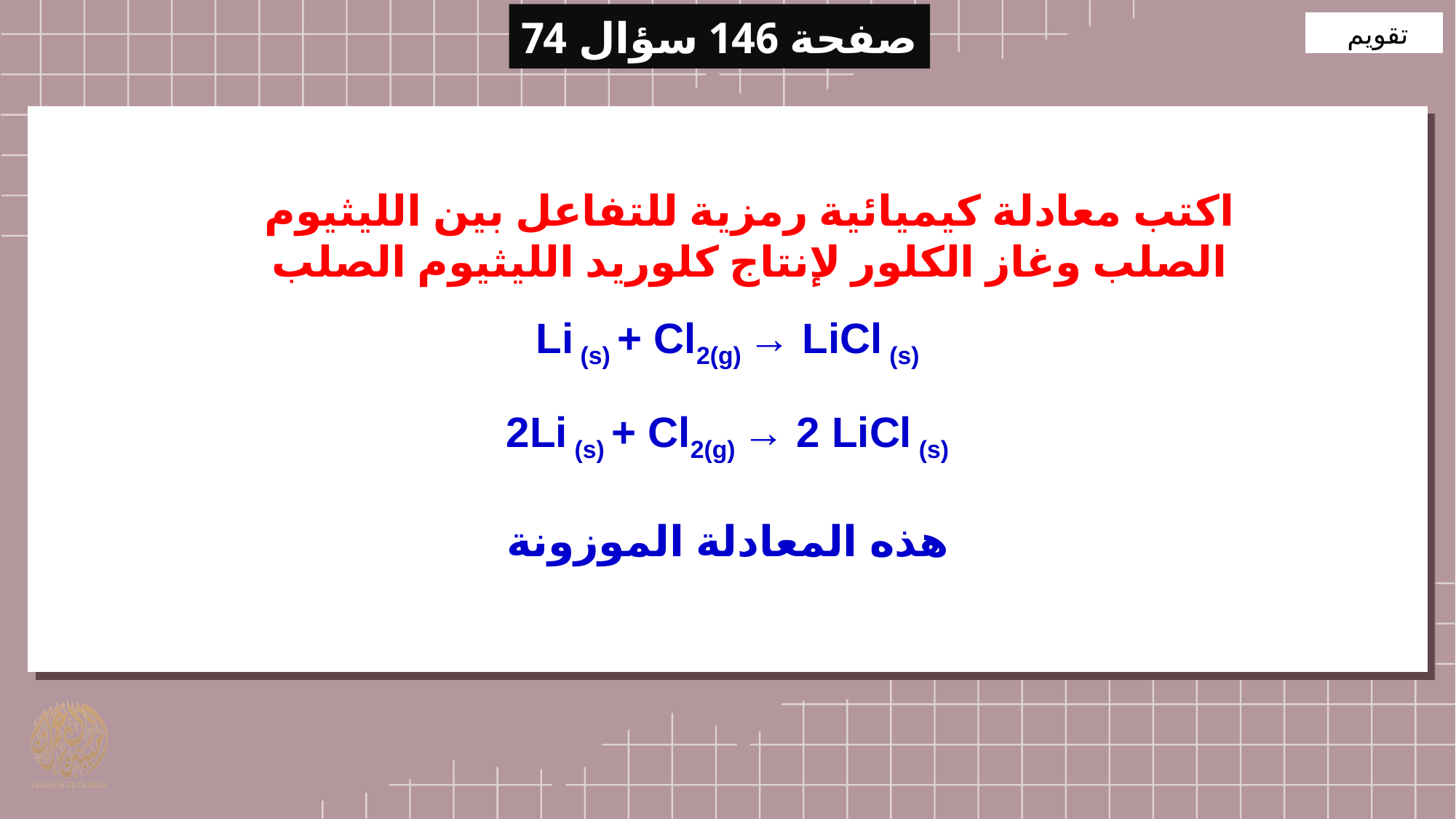

صفحة 146 سؤال 74
تقويم

اكتب معادلة كيميائية رمزية للتفاعل بين الليثيوم الصلب وغاز الكلور لإنتاج كلوريد الليثيوم الصلب
Li (s) + Cl2(g) → LiCl (s)
2Li (s) + Cl2(g) → 2 LiCl (s)

هذه المعادلة الموزونة